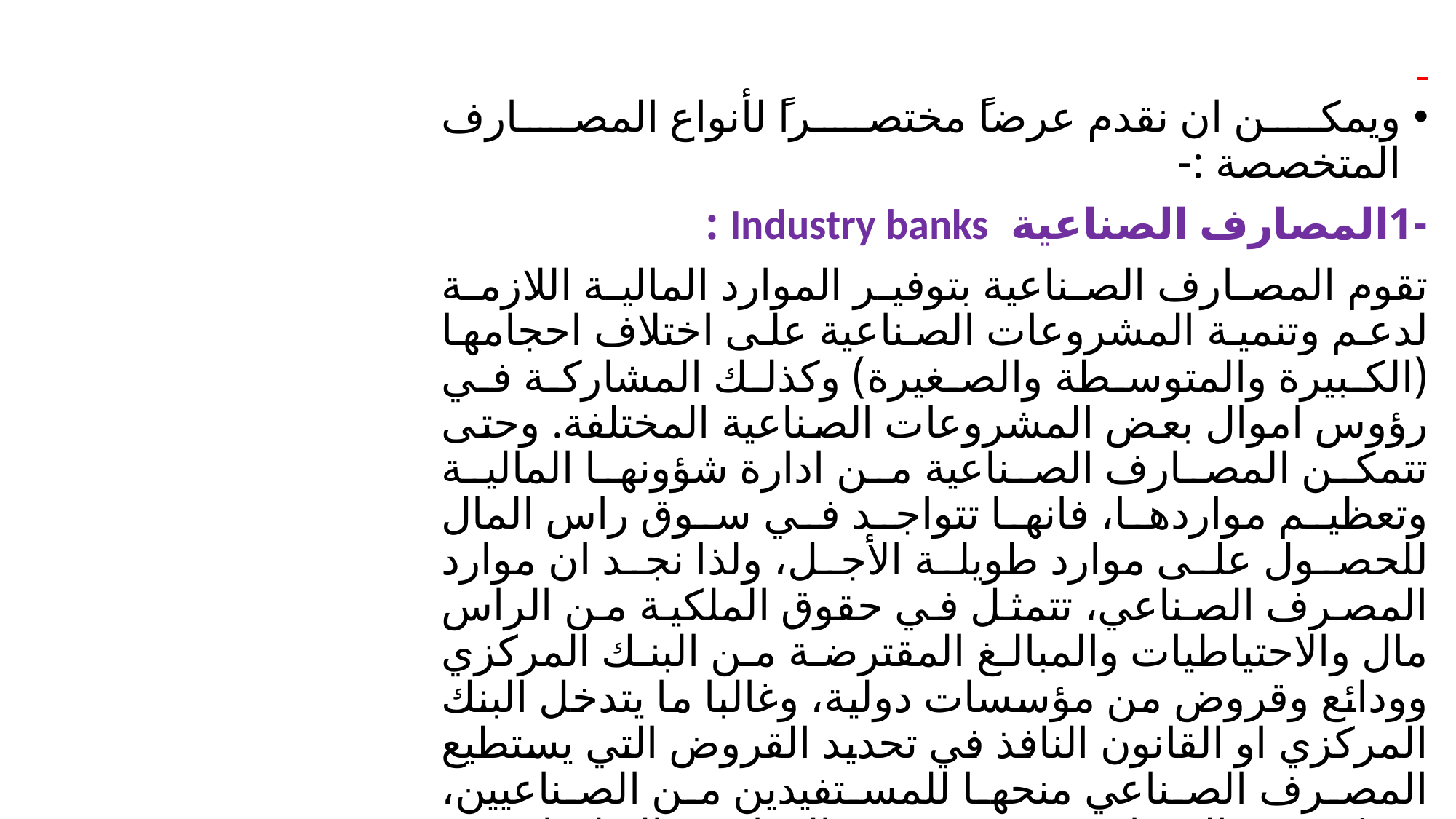

#

ويمكن ان نقدم عرضاً مختصراً لأنواع المصارف المتخصصة :-
-1المصارف الصناعية  Industry banks :
تقوم المصارف الصناعية بتوفير الموارد المالية اللازمة لدعم وتنمية المشروعات الصناعية على اختلاف احجامها (الكبيرة والمتوسطة والصغيرة) وكذلك المشاركة في رؤوس اموال بعض المشروعات الصناعية المختلفة. وحتى تتمكن المصارف الصناعية من ادارة شؤونها المالية وتعظيم مواردها، فانها تتواجد في سوق راس المال للحصول على موارد طويلة الأجل، ولذا نجد ان موارد المصرف الصناعي، تتمثل في حقوق الملكية من الراس مال والاحتياطيات والمبالغ المقترضة من البنك المركزي وودائع وقروض من مؤسسات دولية، وغالبا ما يتدخل البنك المركزي او القانون النافذ في تحديد القروض التي يستطيع المصرف الصناعي منحها للمستفيدين من الصناعيين، وتحكم هذه المصارف مجموعة من القوانين والتعليمات.